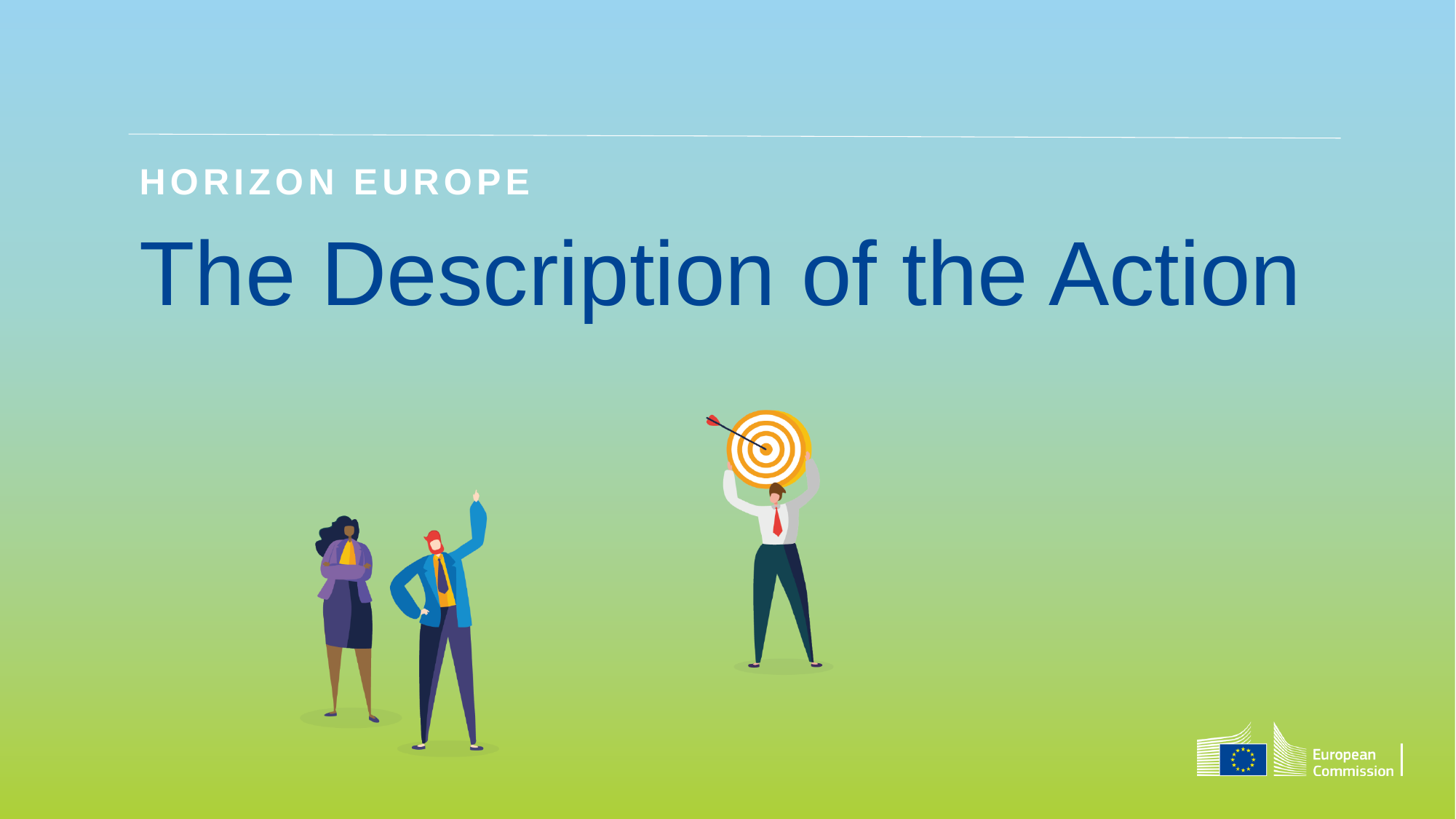

Horizon Europe
# The Description of the Action